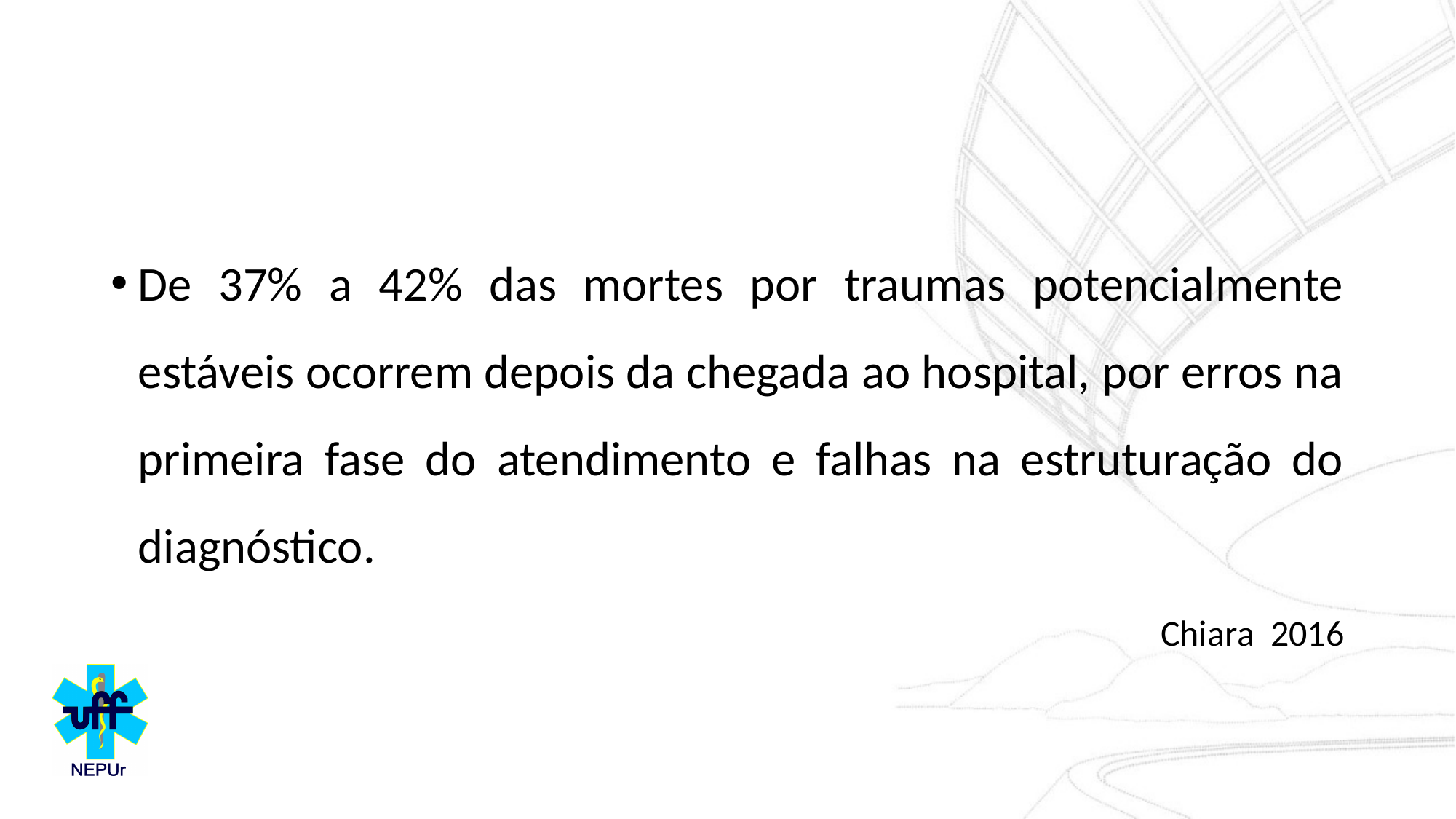

De 37% a 42% das mortes por traumas potencialmente estáveis ocorrem depois da chegada ao hospital, por erros na primeira fase do atendimento e falhas na estruturação do diagnóstico.
Chiara  2016